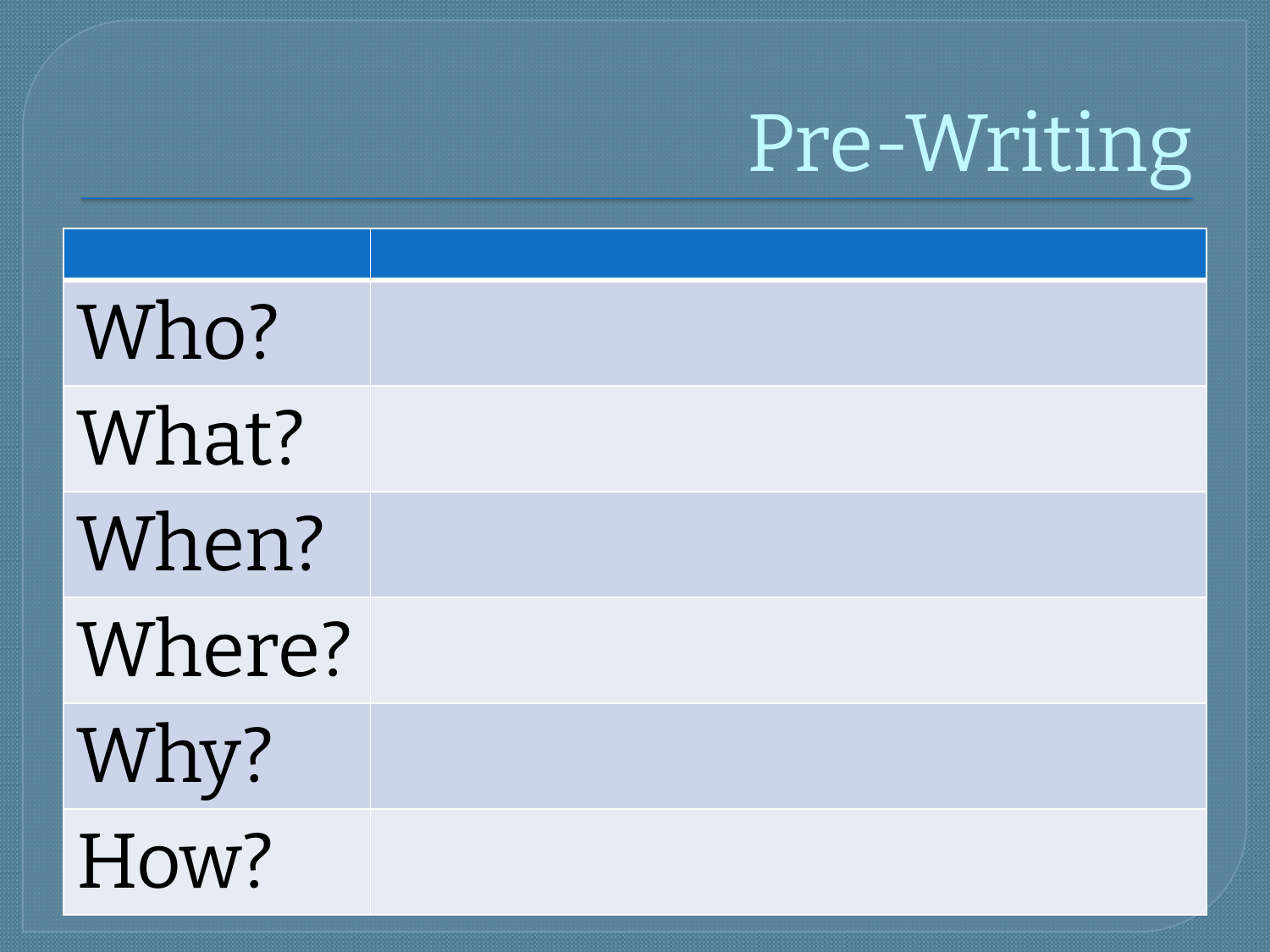

# Pre-Writing
|  |  |
| --- | --- |
| Who? |  |
| What? |  |
| When? |  |
| Where? |  |
| Why? |  |
| How? |  |